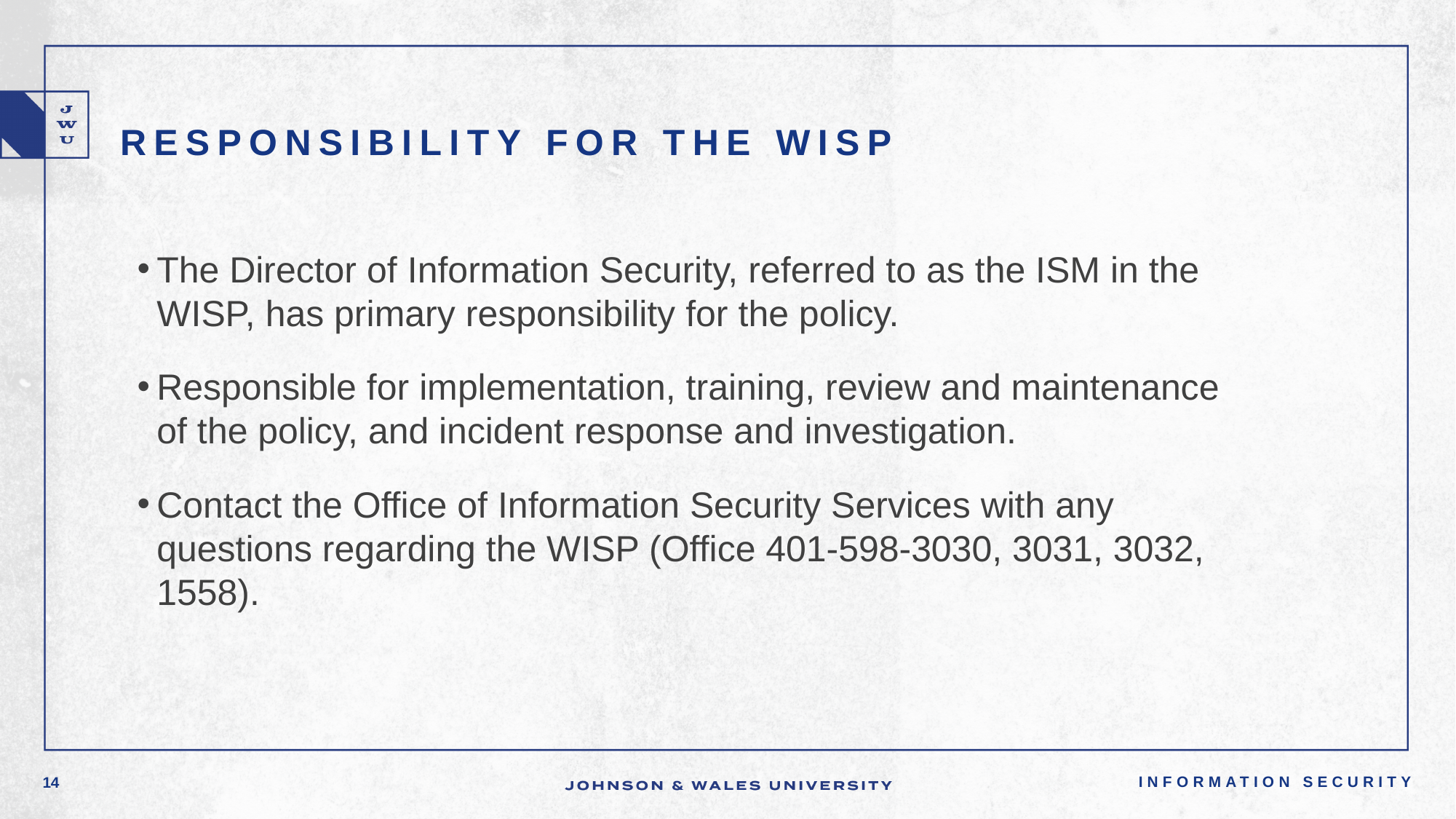

# Responsibility for the WISP
The Director of Information Security, referred to as the ISM in the WISP, has primary responsibility for the policy.
Responsible for implementation, training, review and maintenance of the policy, and incident response and investigation.
Contact the Office of Information Security Services with any questions regarding the WISP (Office 401-598-3030, 3031, 3032, 1558).

Information Security
14